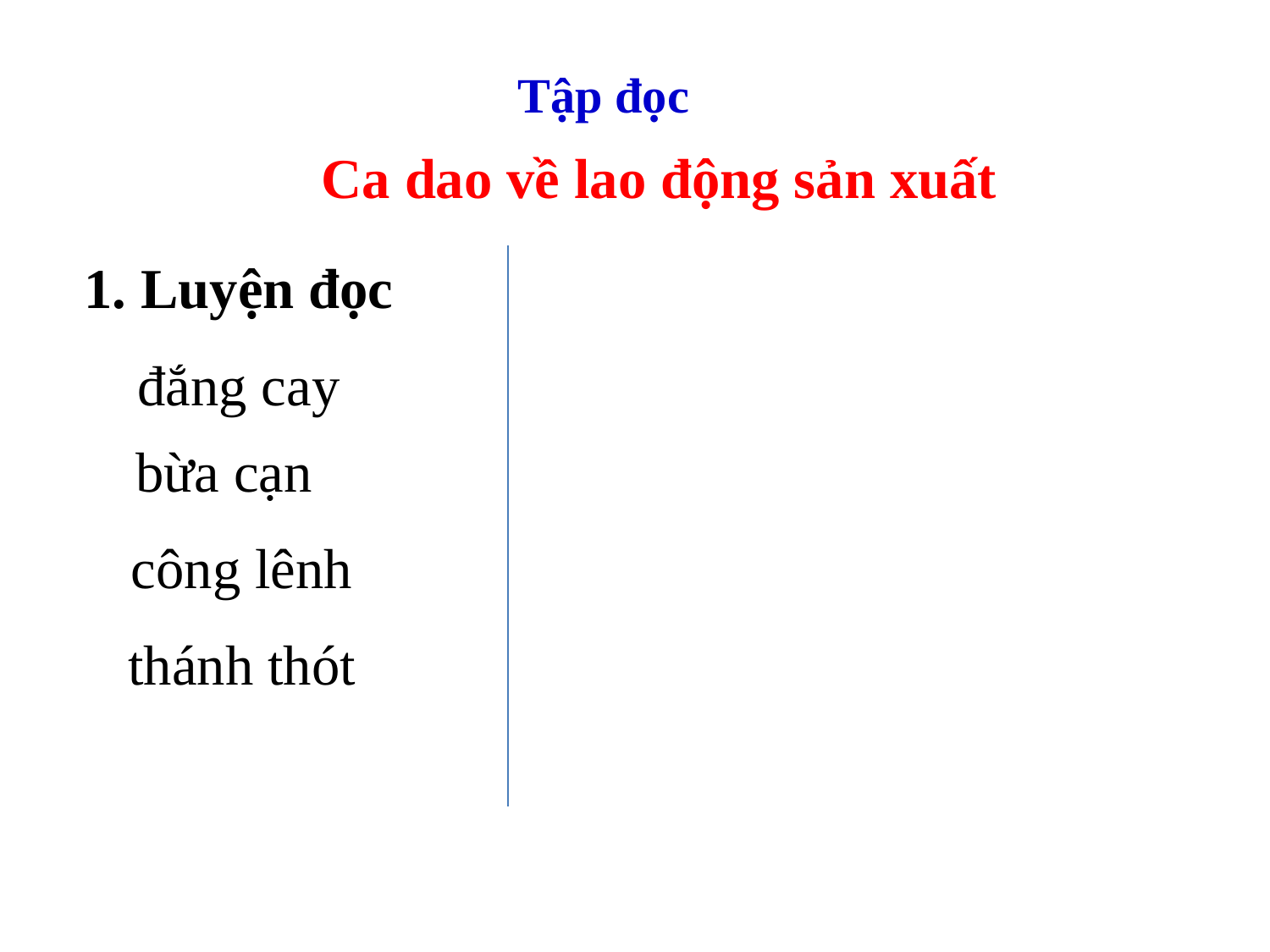

Tập đọc
Ca dao về lao động sản xuất
1. Luyện đọc
đắng cay
bừa cạn
công lênh
thánh thót